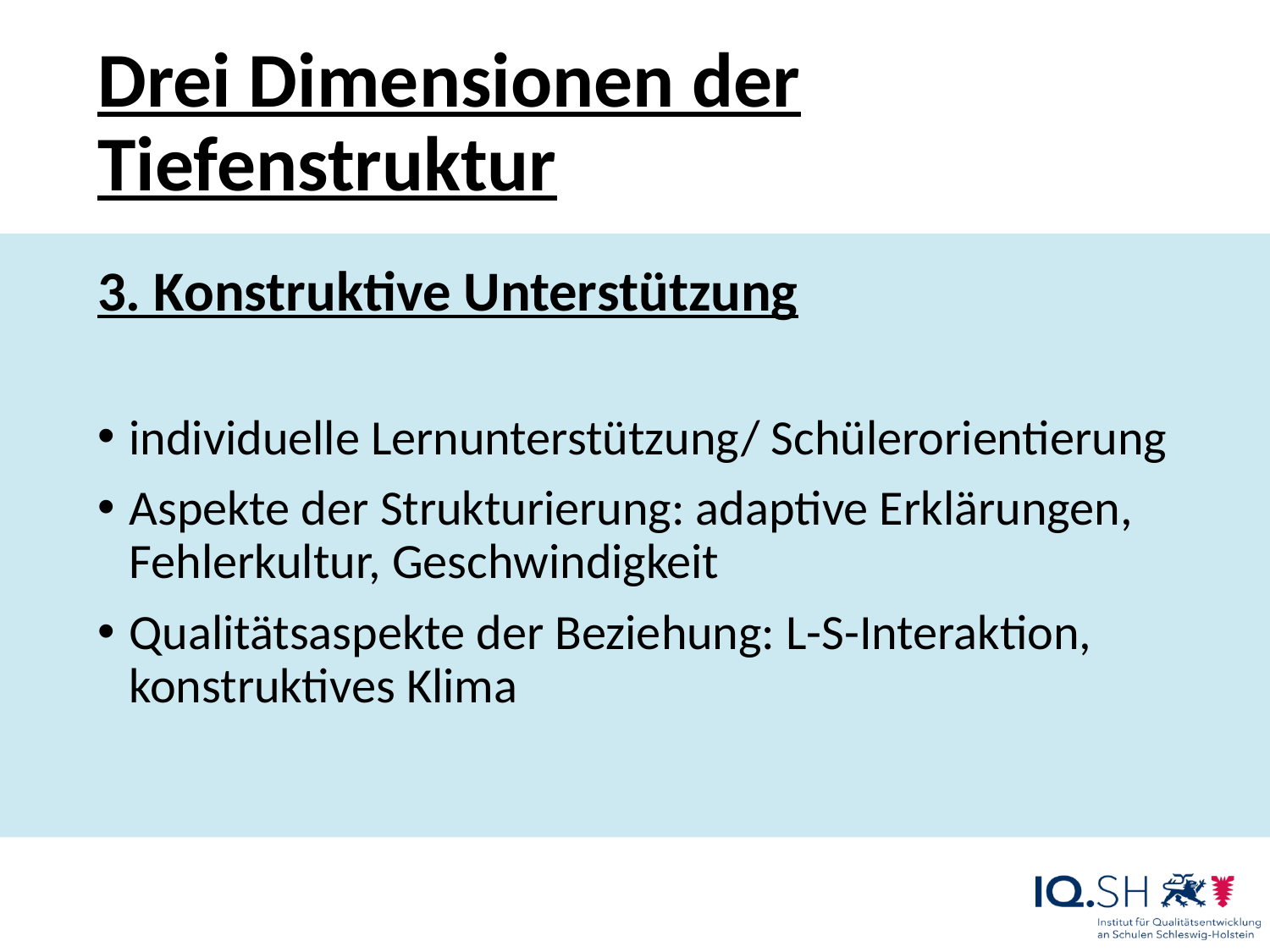

# Drei Dimensionen der Tiefenstruktur
3. Konstruktive Unterstützung

individuelle Lernunterstützung/ Schülerorientierung
Aspekte der Strukturierung: adaptive Erklärungen, Fehlerkultur, Geschwindigkeit
Qualitätsaspekte der Beziehung: L-S-Interaktion, konstruktives Klima